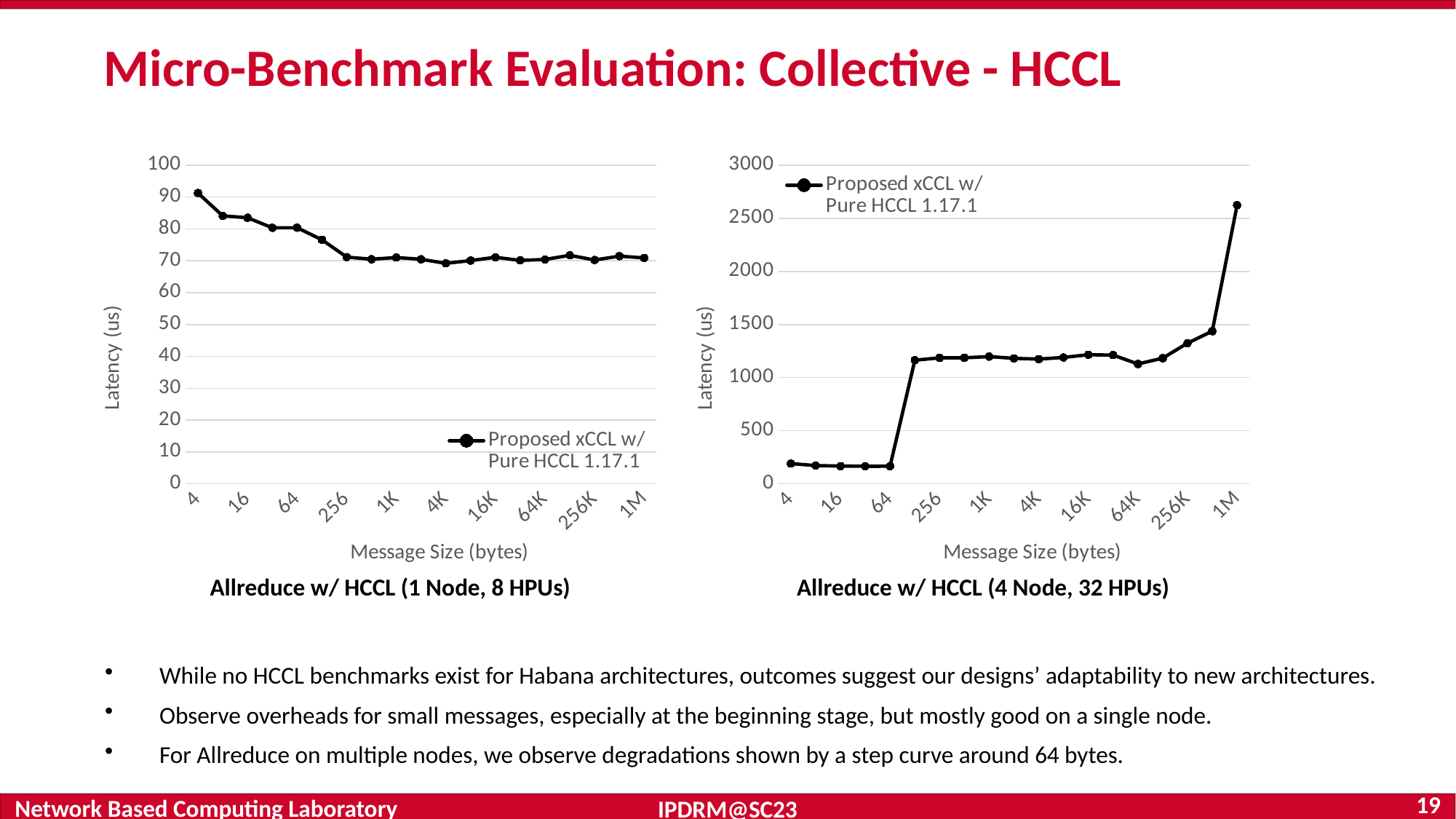

# Micro-Benchmark Evaluation: Collective - HCCL

### Chart

| Category | Proposed xCCL w/ Pure HCCL 1.17.1 |
|---|---|
| 4 | 91.252 |
| 8 | 84.082 |
| 16 | 83.512 |
| 32 | 80.338 |
| 64 | 80.372 |
| 128 | 76.594 |
| 256 | 71.152 |
| 512 | 70.474 |
| 1K | 71.012 |
| 2K | 70.466 |
| 4K | 69.2 |
| 8K | 70.056 |
| 16K | 71.096 |
| 32K | 70.118 |
| 64K | 70.416 |
| 128K | 71.7 |
| 256K | 70.238 |
| 512K | 71.454 |
| 1M | 70.896 |

### Chart

| Category | Proposed xCCL w/ Pure HCCL 1.17.1 |
|---|---|
| 4 | 190.386 |
| 8 | 171.628 |
| 16 | 166.806 |
| 32 | 165.356 |
| 64 | 165.898 |
| 128 | 1164.158 |
| 256 | 1186.054 |
| 512 | 1186.658 |
| 1K | 1198.07 |
| 2K | 1181.662 |
| 4K | 1174.04 |
| 8K | 1189.802 |
| 16K | 1215.686 |
| 32K | 1211.906 |
| 64K | 1128.63 |
| 128K | 1183.038 |
| 256K | 1324.47 |
| 512K | 1437.254 |
| 1M | 2623.212 |
Allreduce w/ HCCL (1 Node, 8 HPUs)
Allreduce w/ HCCL (4 Node, 32 HPUs)
While no HCCL benchmarks exist for Habana architectures, outcomes suggest our designs’ adaptability to new architectures.
Observe overheads for small messages, especially at the beginning stage, but mostly good on a single node.
For Allreduce on multiple nodes, we observe degradations shown by a step curve around 64 bytes.